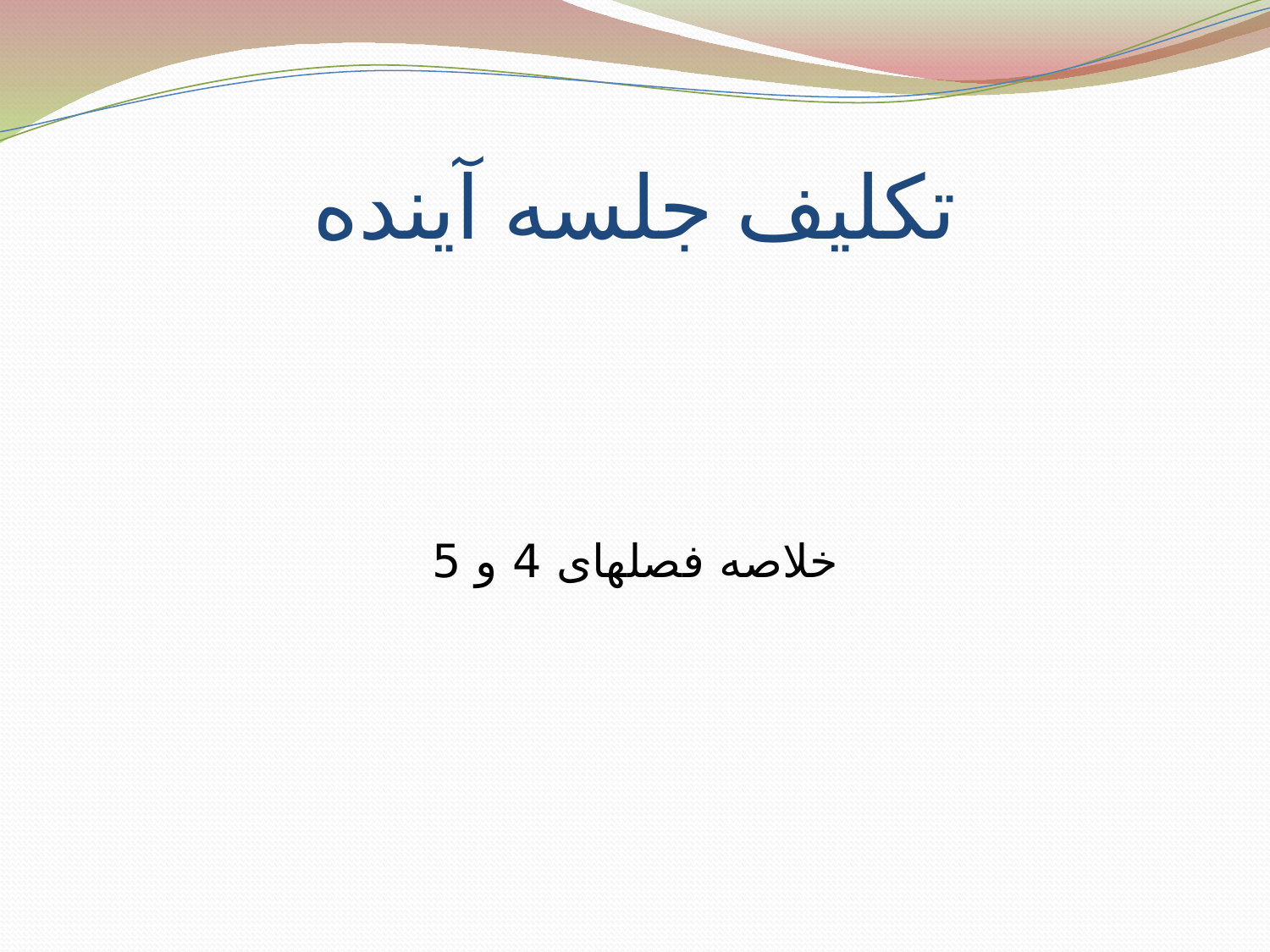

# تکلیف جلسه آینده

خلاصه فصلهای 4 و 5